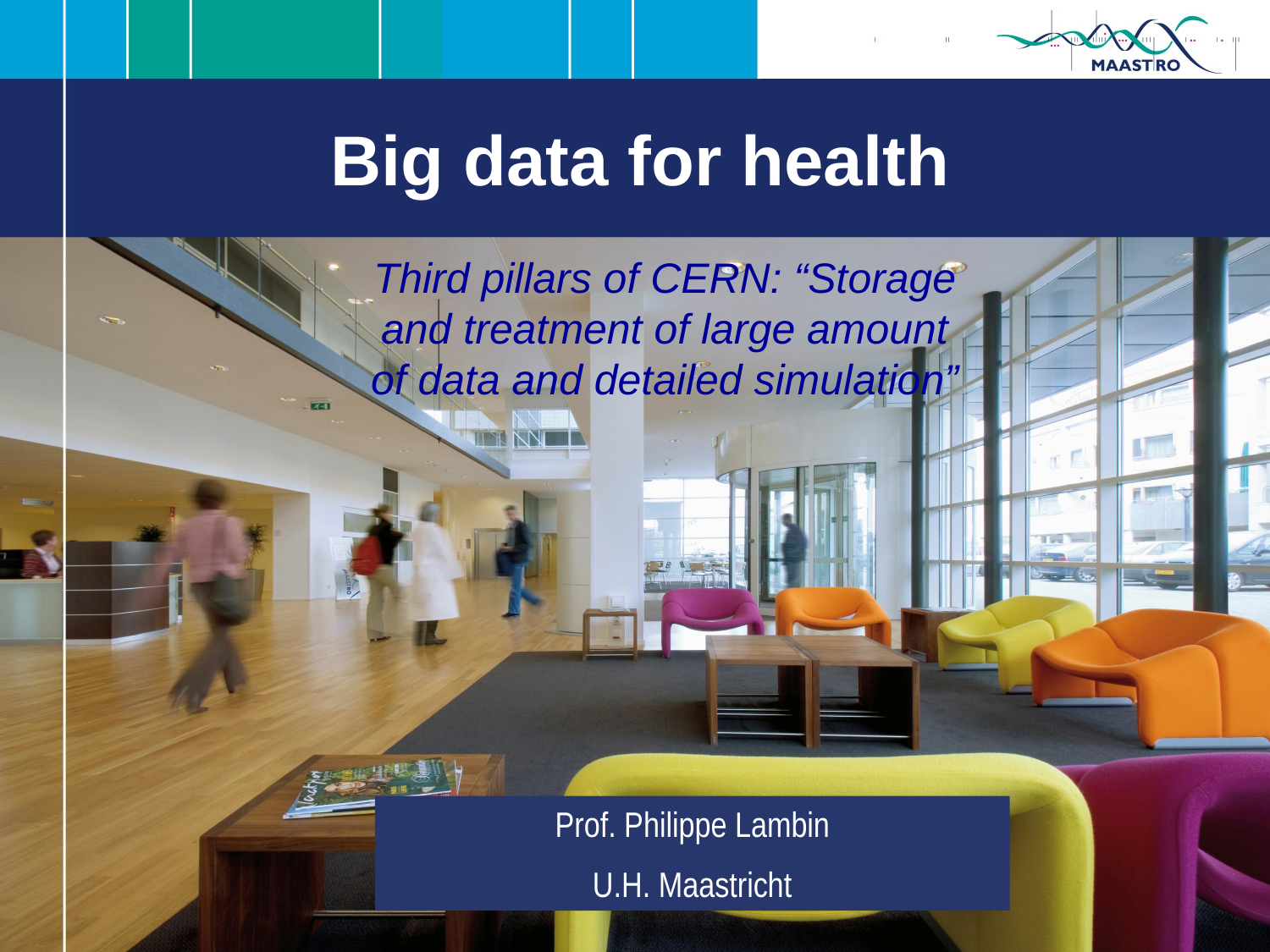

# Big data for health
Third pillars of CERN: “Storage and treatment of large amount of data and detailed simulation”
Prof. Philippe Lambin
U.H. Maastricht